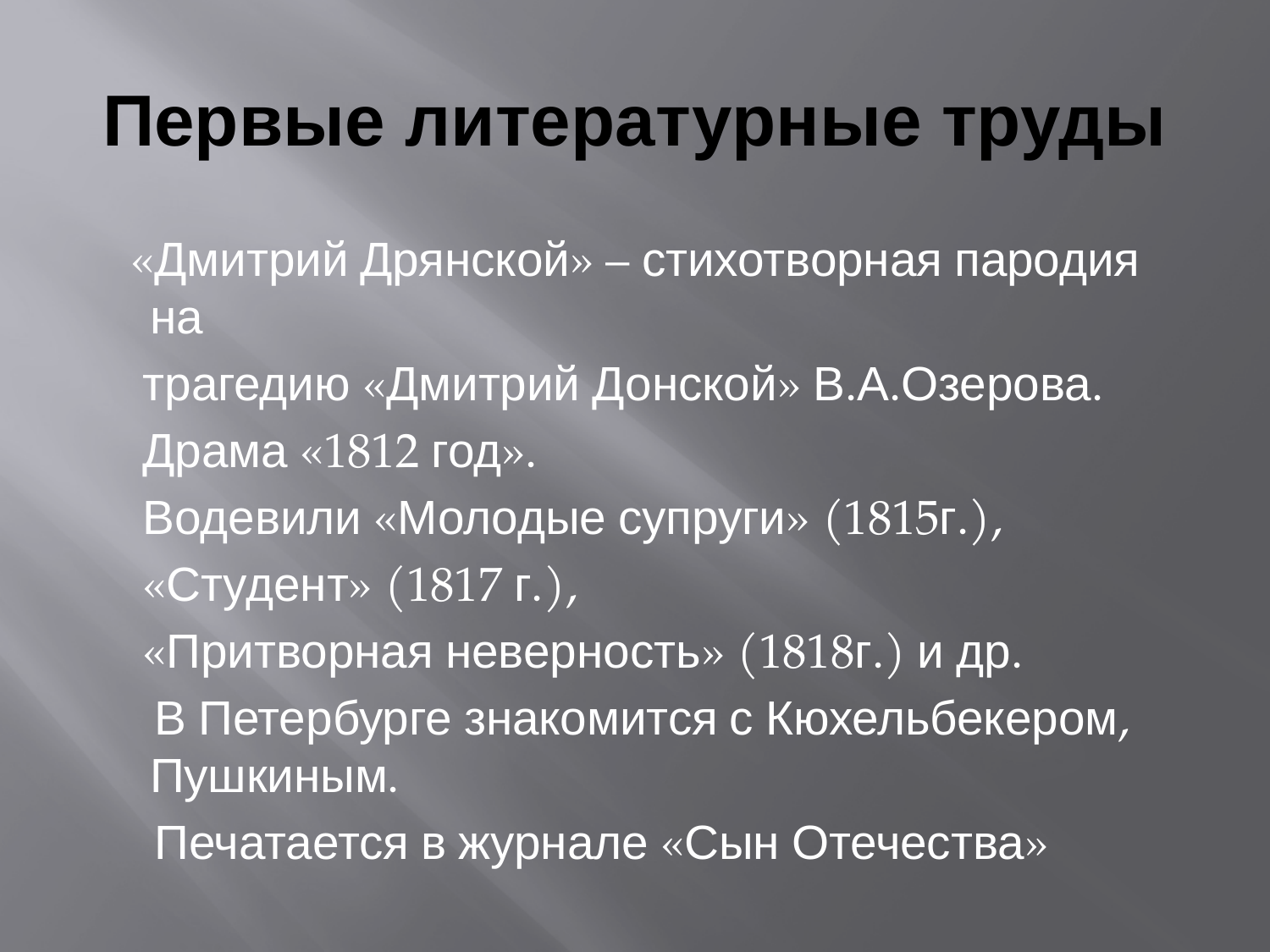

# Первые литературные труды
   «Дмитрий Дрянской» – стихотворная пародия на
    трагедию «Дмитрий Донской» В.А.Озерова.
    Драма «1812 год».
    Водевили «Молодые супруги» (1815г.),
    «Студент» (1817 г.),
    «Притворная неверность» (1818г.) и др.
     В Петербурге знакомится с Кюхельбекером, Пушкиным.
     Печатается в журнале «Сын Отечества»